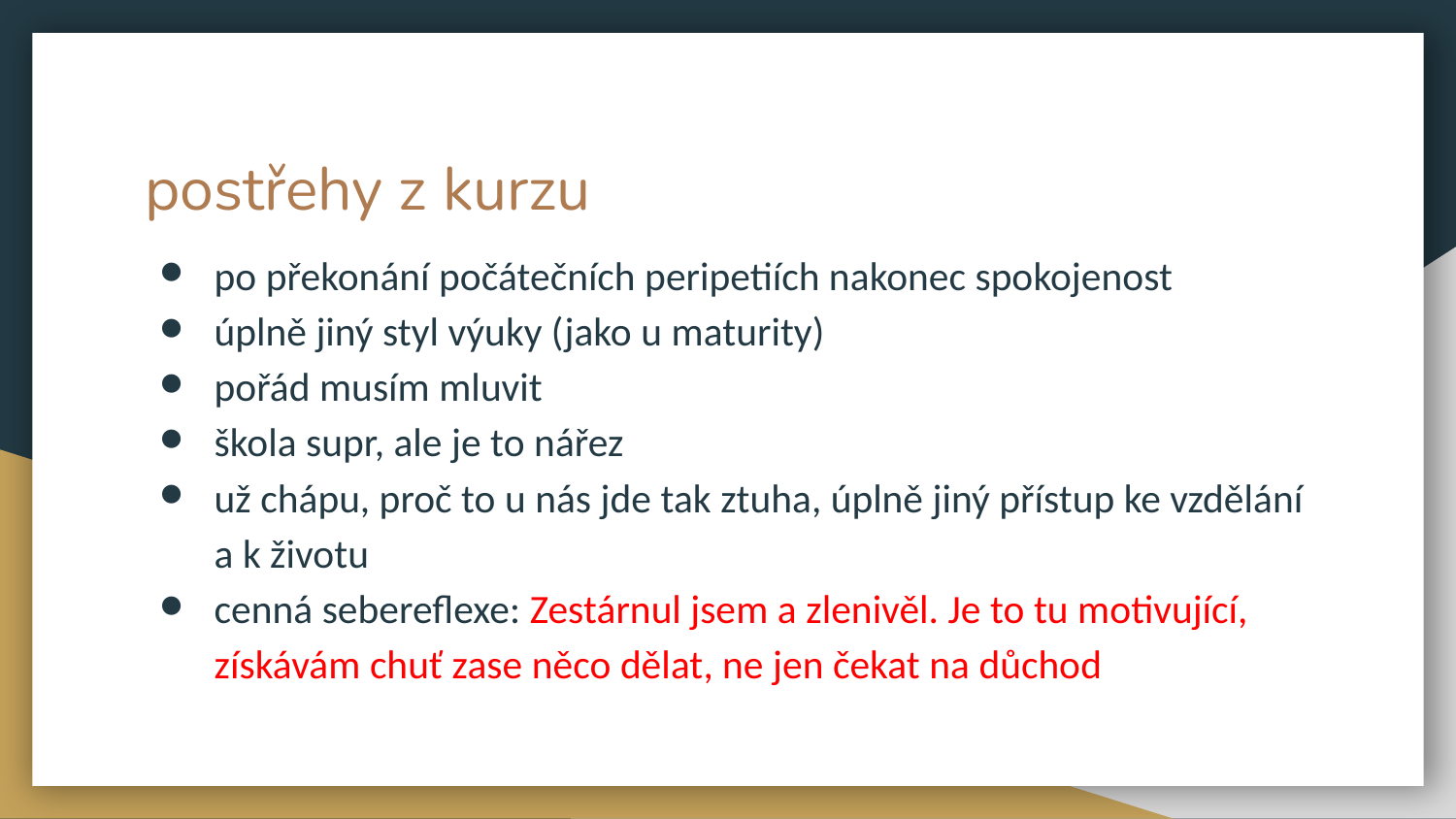

# postřehy z kurzu
po překonání počátečních peripetiích nakonec spokojenost
úplně jiný styl výuky (jako u maturity)
pořád musím mluvit
škola supr, ale je to nářez
už chápu, proč to u nás jde tak ztuha, úplně jiný přístup ke vzdělání a k životu
cenná sebereflexe: Zestárnul jsem a zlenivěl. Je to tu motivující, získávám chuť zase něco dělat, ne jen čekat na důchod